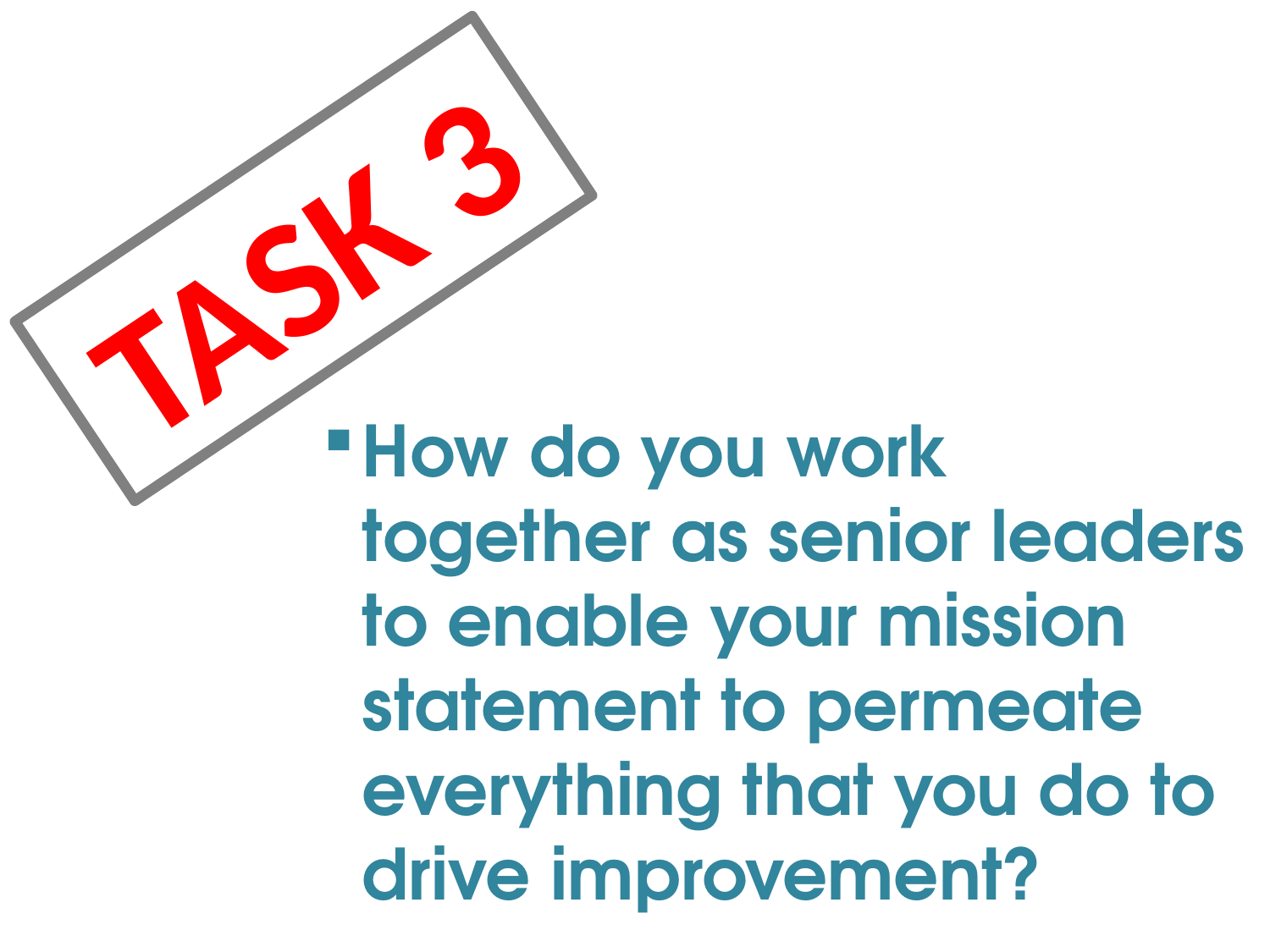

TASK 3
How do you work together as senior leaders to enable your mission statement to permeate everything that you do to drive improvement?